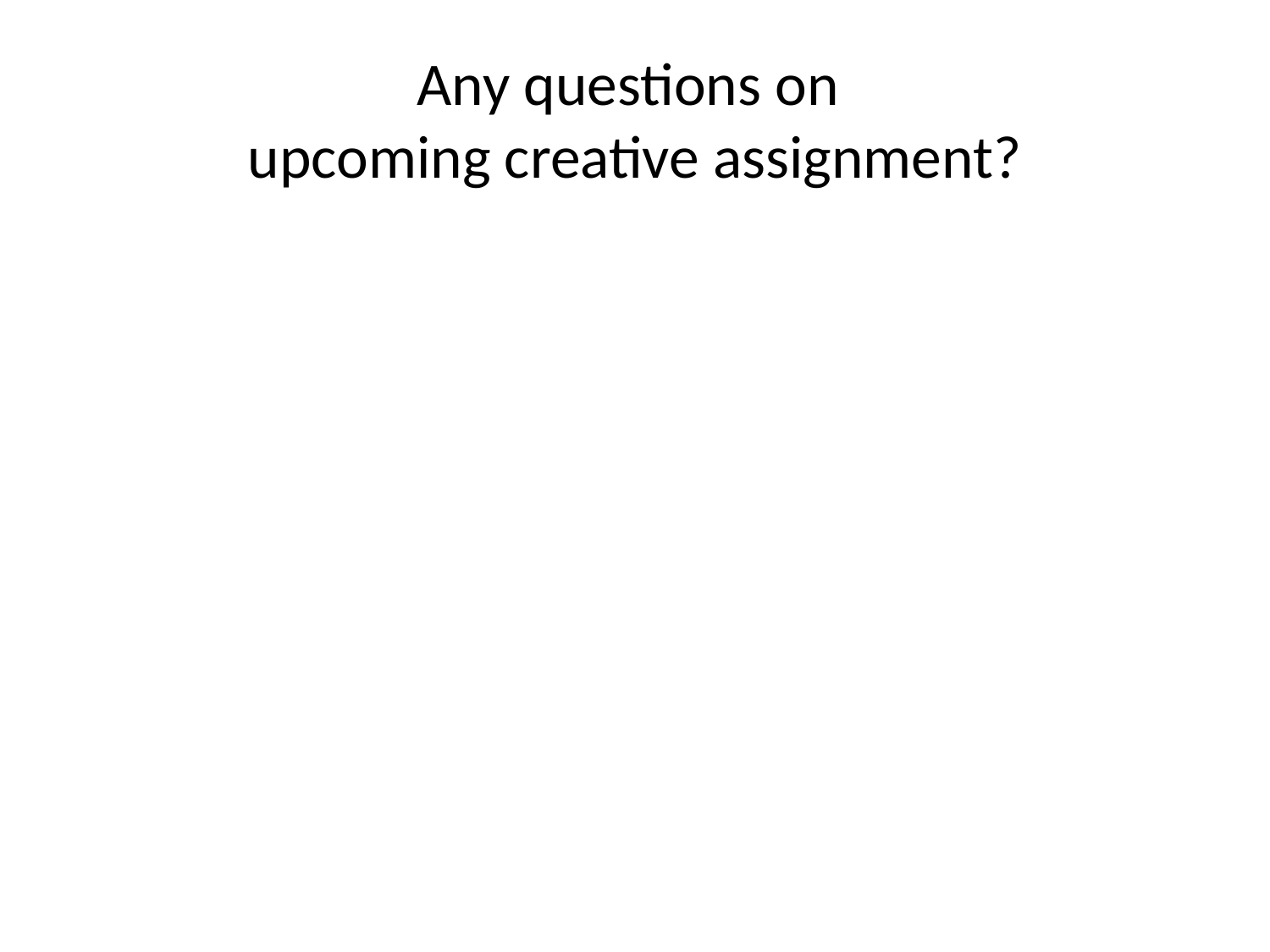

# Any questions on upcoming creative assignment?